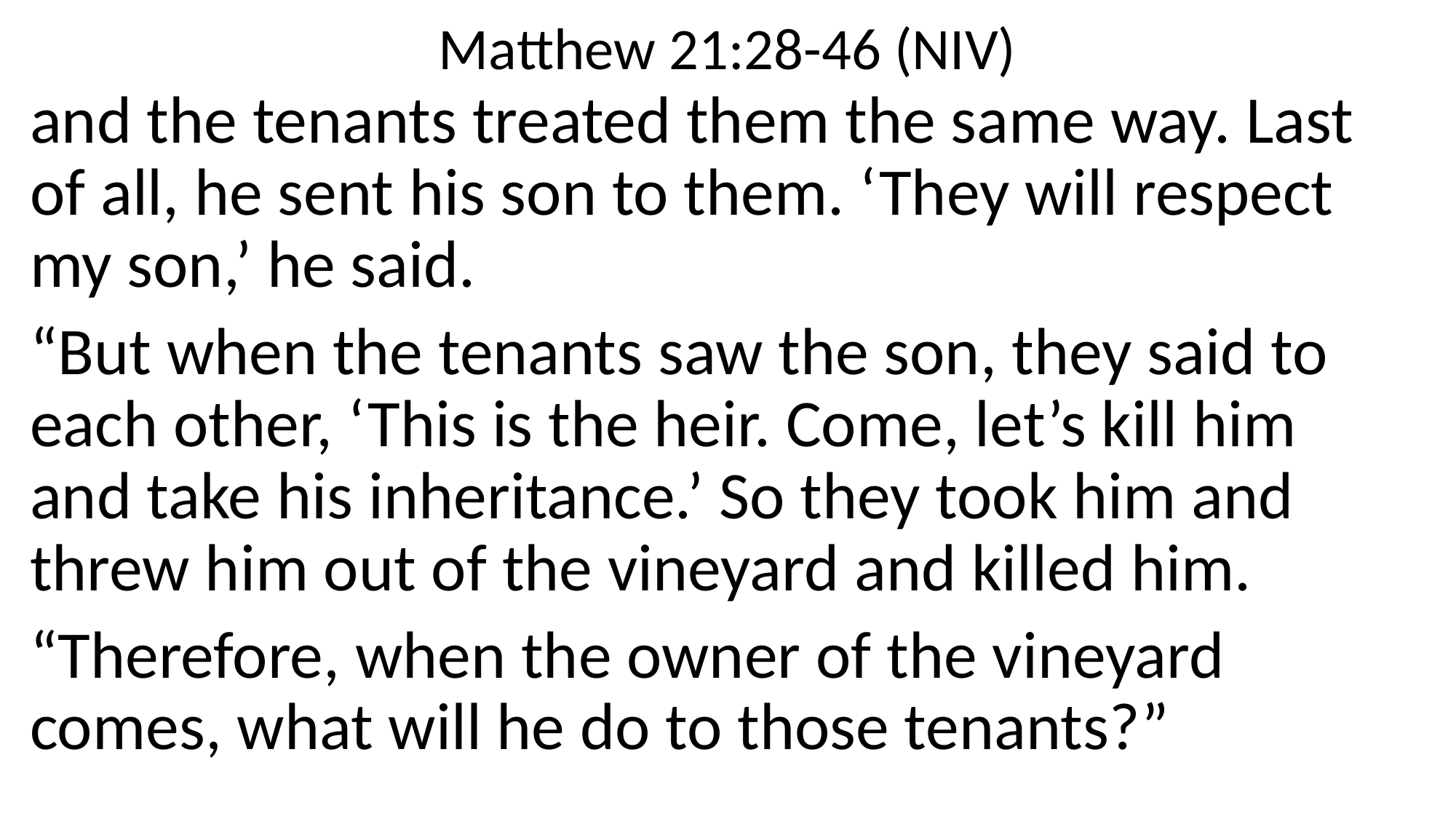

# Matthew 21:28-46 (NIV)
and the tenants treated them the same way. Last of all, he sent his son to them. ‘They will respect my son,’ he said.
“But when the tenants saw the son, they said to each other, ‘This is the heir. Come, let’s kill him and take his inheritance.’ So they took him and threw him out of the vineyard and killed him.
“Therefore, when the owner of the vineyard comes, what will he do to those tenants?”